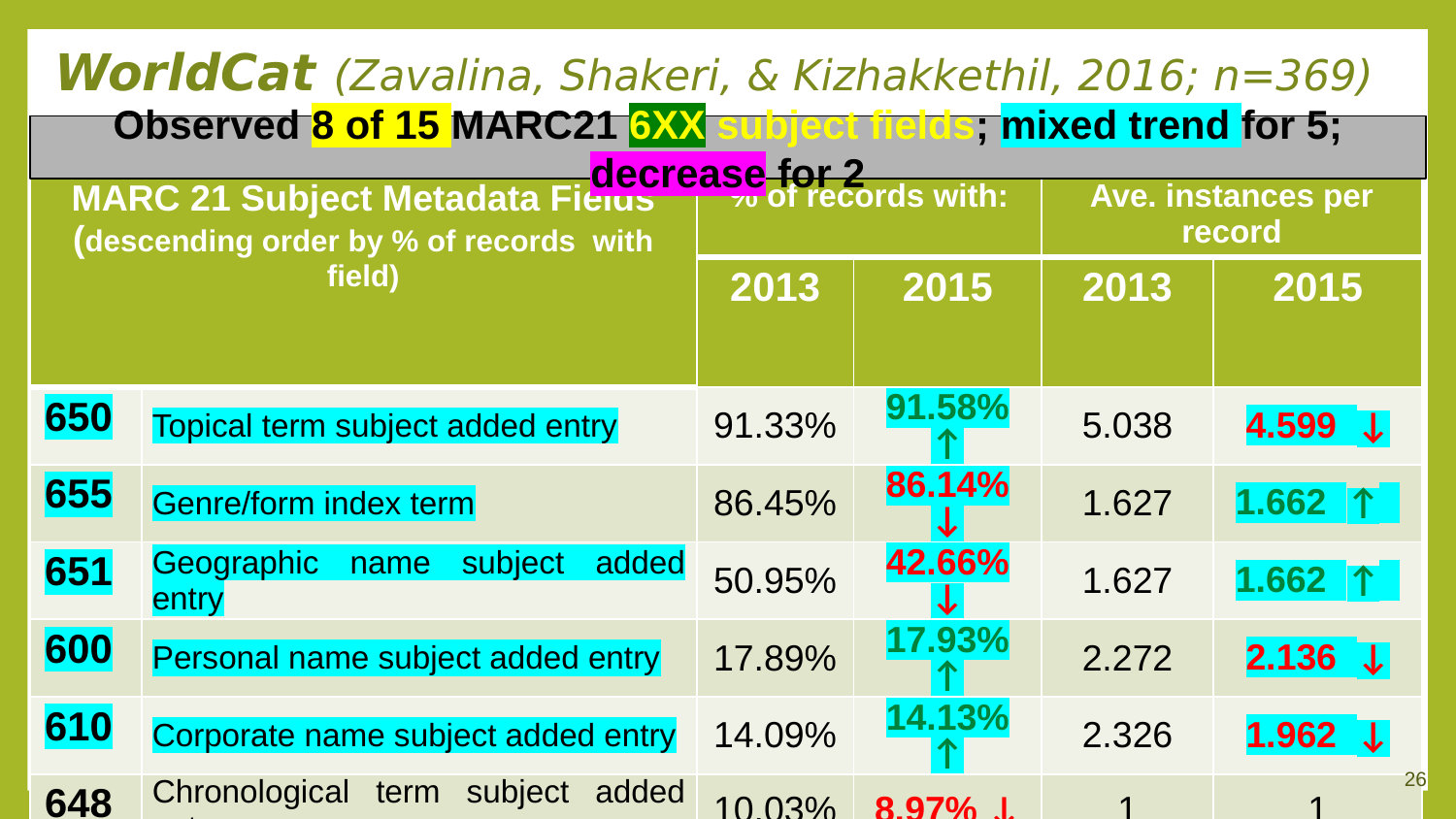

# WorldCat (Zavalina, Shakeri, & Kizhakkethil, 2016; n=369)
Observed 8 of 15 MARC21 6XX subject fields; mixed trend for 5; decrease for 2
| MARC 21 Subject Metadata Fields (descending order by % of records with field) |  | % of records with: |  | Ave. instances per record |  |
| --- | --- | --- | --- | --- | --- |
|  |  | 2013 | 2015 | 2013 | 2015 |
| 650 | Topical term subject added entry | 91.33% | 91.58% ↑ | 5.038 | 4.599 ↓ |
| 655 | Genre/form index term | 86.45% | 86.14% ↓ | 1.627 | 1.662 ↑ |
| 651 | Geographic name subject added entry | 50.95% | 42.66% ↓ | 1.627 | 1.662 ↑ |
| 600 | Personal name subject added entry | 17.89% | 17.93% ↑ | 2.272 | 2.136 ↓ |
| 610 | Corporate name subject added entry | 14.09% | 14.13% ↑ | 2.326 | 1.962 ↓ |
| 648 | Chronological term subject added entry | 10.03% | 8.97% ↓ | 1 | 1 |
| 611 | Meeting name subject added entry | 5.42% | 4.62% ↓ | 1.25 | 1.25 |
| 630 | Uniform title subject added entry | 3.25% | 3.25% | 1.5 | 1.5 |
26